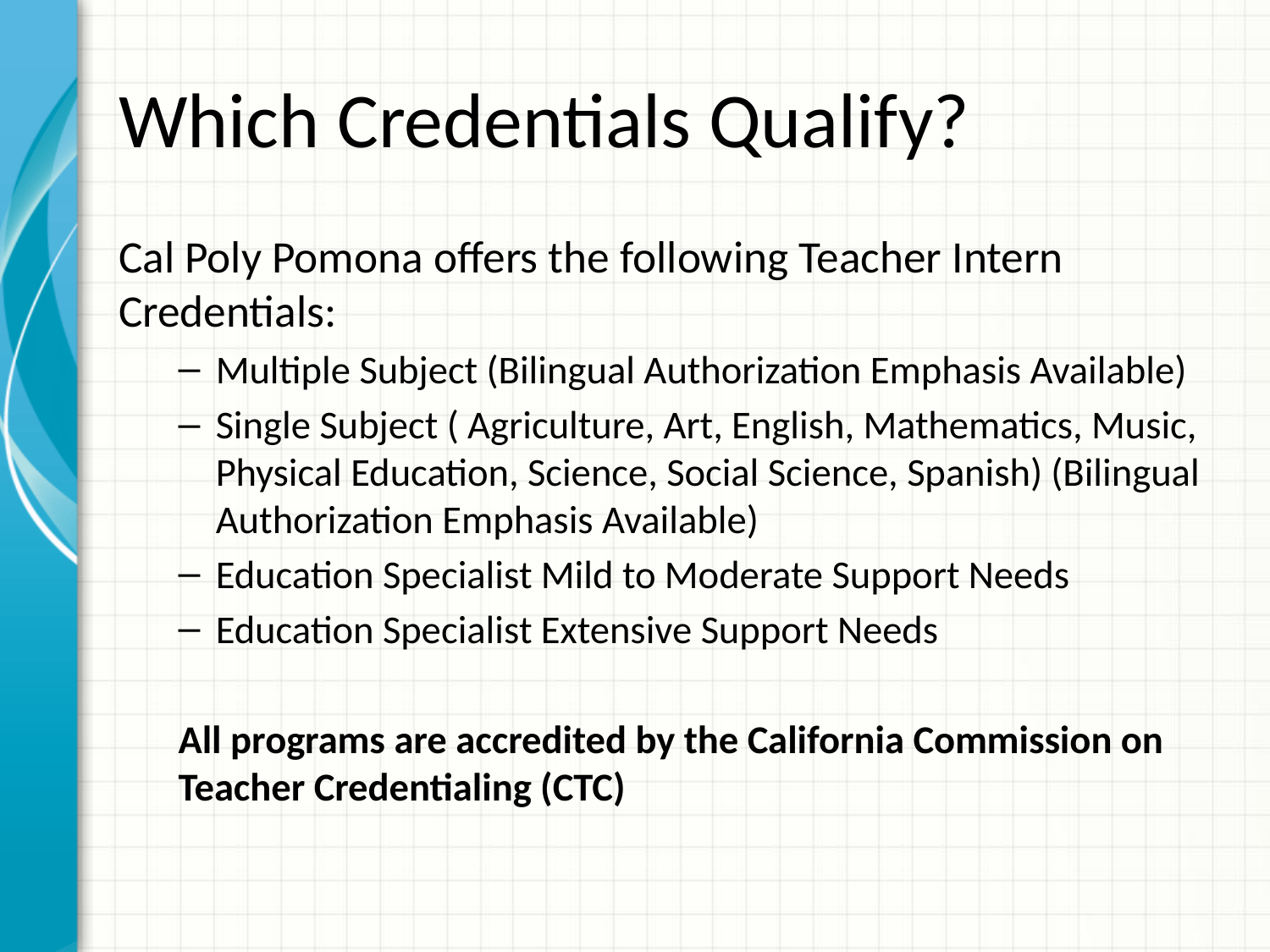

# Which Credentials Qualify?
Cal Poly Pomona offers the following Teacher Intern Credentials:
Multiple Subject (Bilingual Authorization Emphasis Available)
Single Subject ( Agriculture, Art, English, Mathematics, Music, Physical Education, Science, Social Science, Spanish) (Bilingual Authorization Emphasis Available)
Education Specialist Mild to Moderate Support Needs
Education Specialist Extensive Support Needs

All programs are accredited by the California Commission on Teacher Credentialing (CTC)